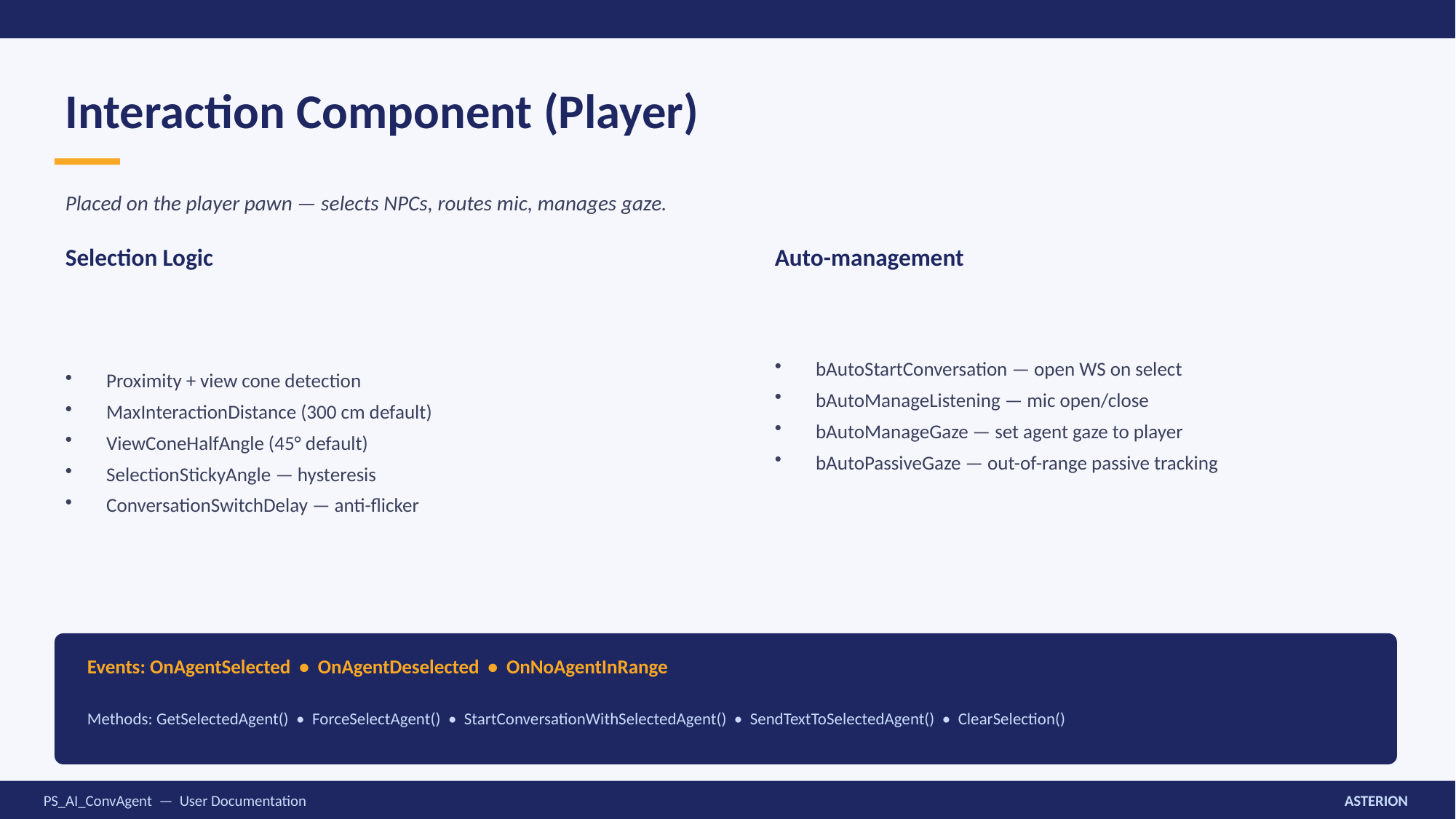

Interaction Component (Player)

Placed on the player pawn — selects NPCs, routes mic, manages gaze.
Selection Logic
Auto-management
Proximity + view cone detection
MaxInteractionDistance (300 cm default)
ViewConeHalfAngle (45° default)
SelectionStickyAngle — hysteresis
ConversationSwitchDelay — anti-flicker
bAutoStartConversation — open WS on select
bAutoManageListening — mic open/close
bAutoManageGaze — set agent gaze to player
bAutoPassiveGaze — out-of-range passive tracking

Events: OnAgentSelected  •  OnAgentDeselected  •  OnNoAgentInRange
Methods: GetSelectedAgent()  •  ForceSelectAgent()  •  StartConversationWithSelectedAgent()  •  SendTextToSelectedAgent()  •  ClearSelection()